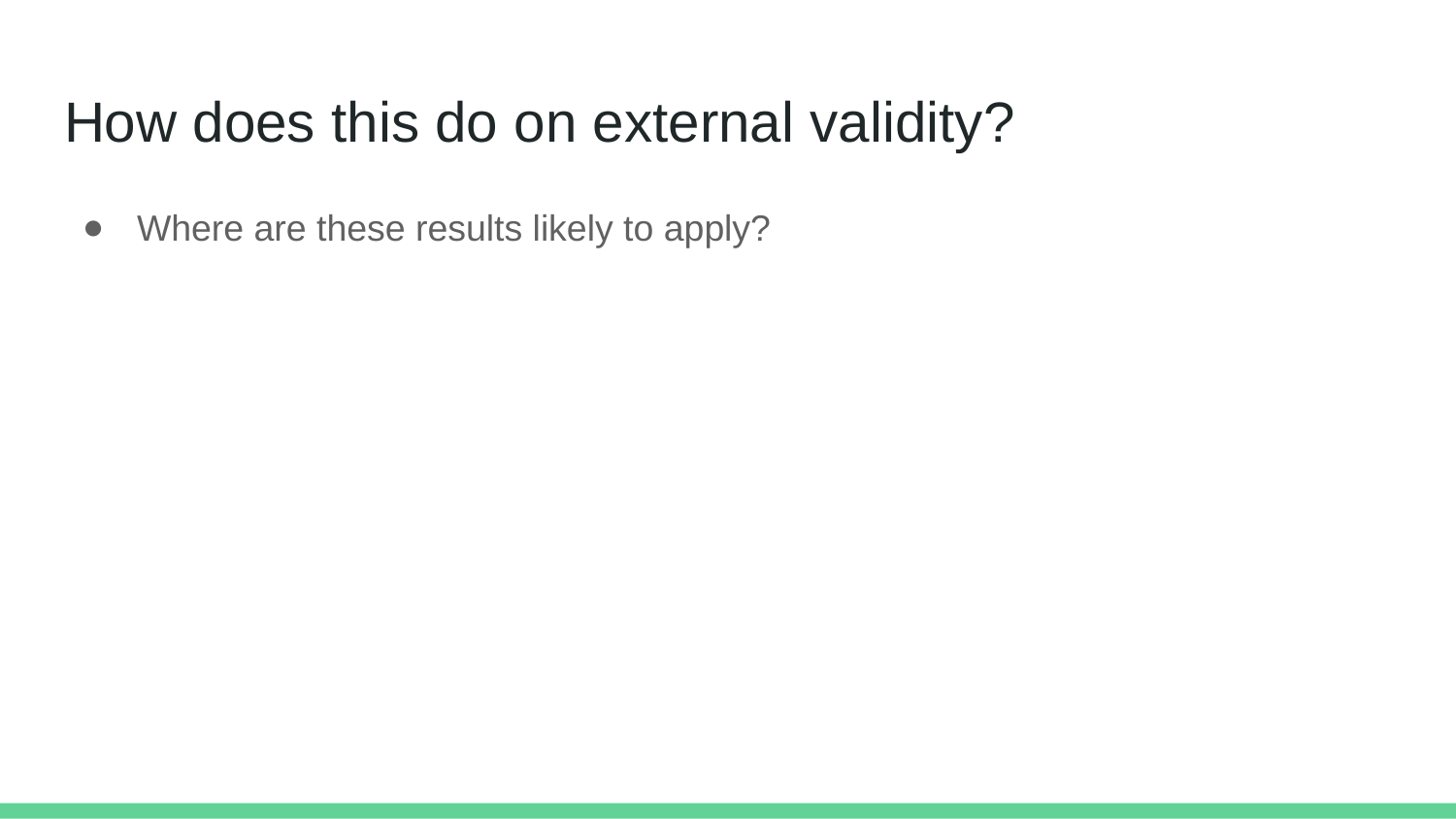

# How does this do on external validity?
Where are these results likely to apply?